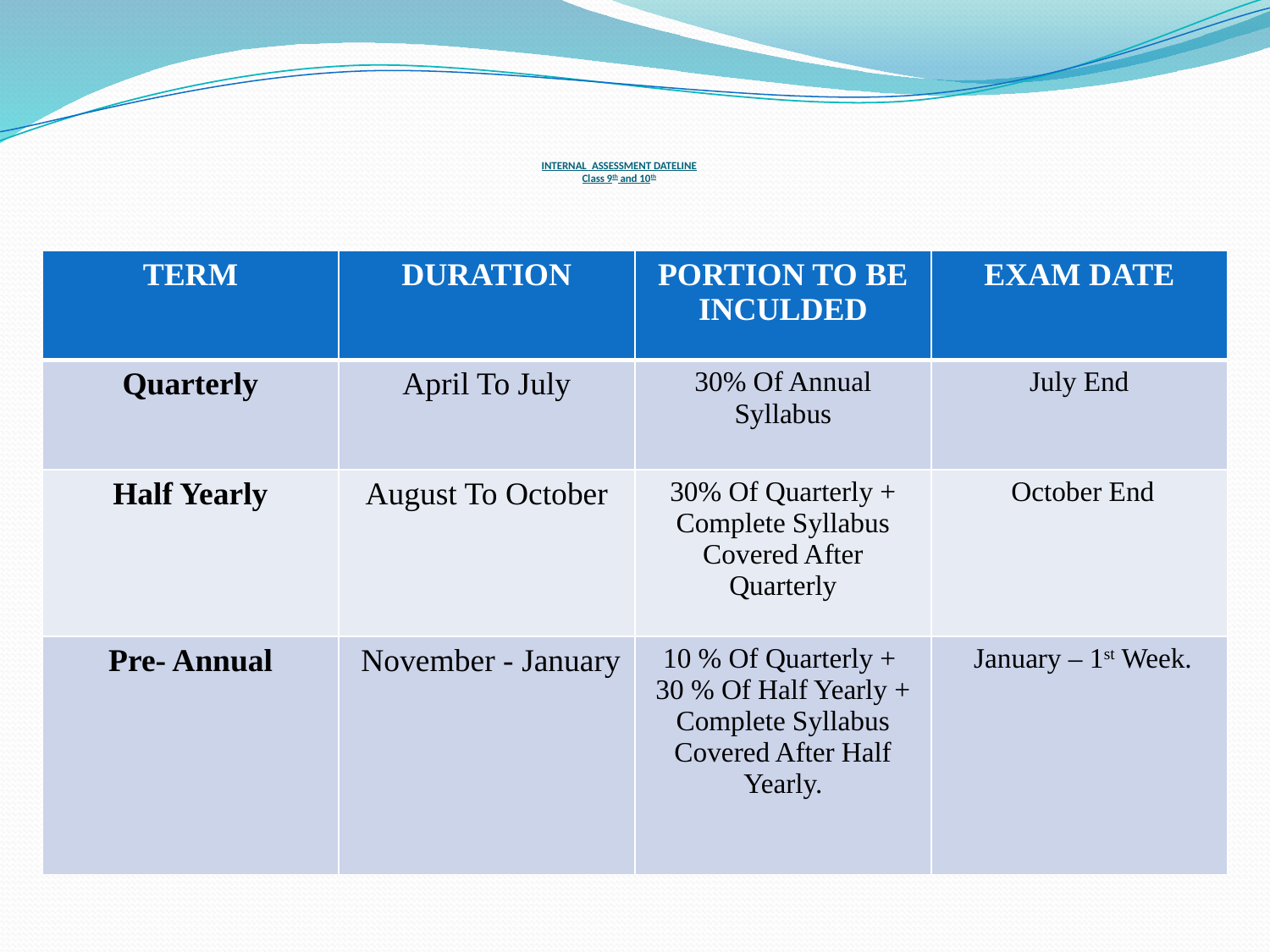

# INTERNAL  ASSESSMENT DATELINE Class 9th and 10th
| TERM | DURATION | PORTION TO BE INCULDED | EXAM DATE |
| --- | --- | --- | --- |
| Quarterly | April To July | 30% Of Annual Syllabus | July End |
| Half Yearly | August To October | 30% Of Quarterly + Complete Syllabus Covered After Quarterly | October End |
| Pre- Annual | November - January | 10 % Of Quarterly + 30 % Of Half Yearly + Complete Syllabus Covered After Half Yearly. | January – 1st Week. |